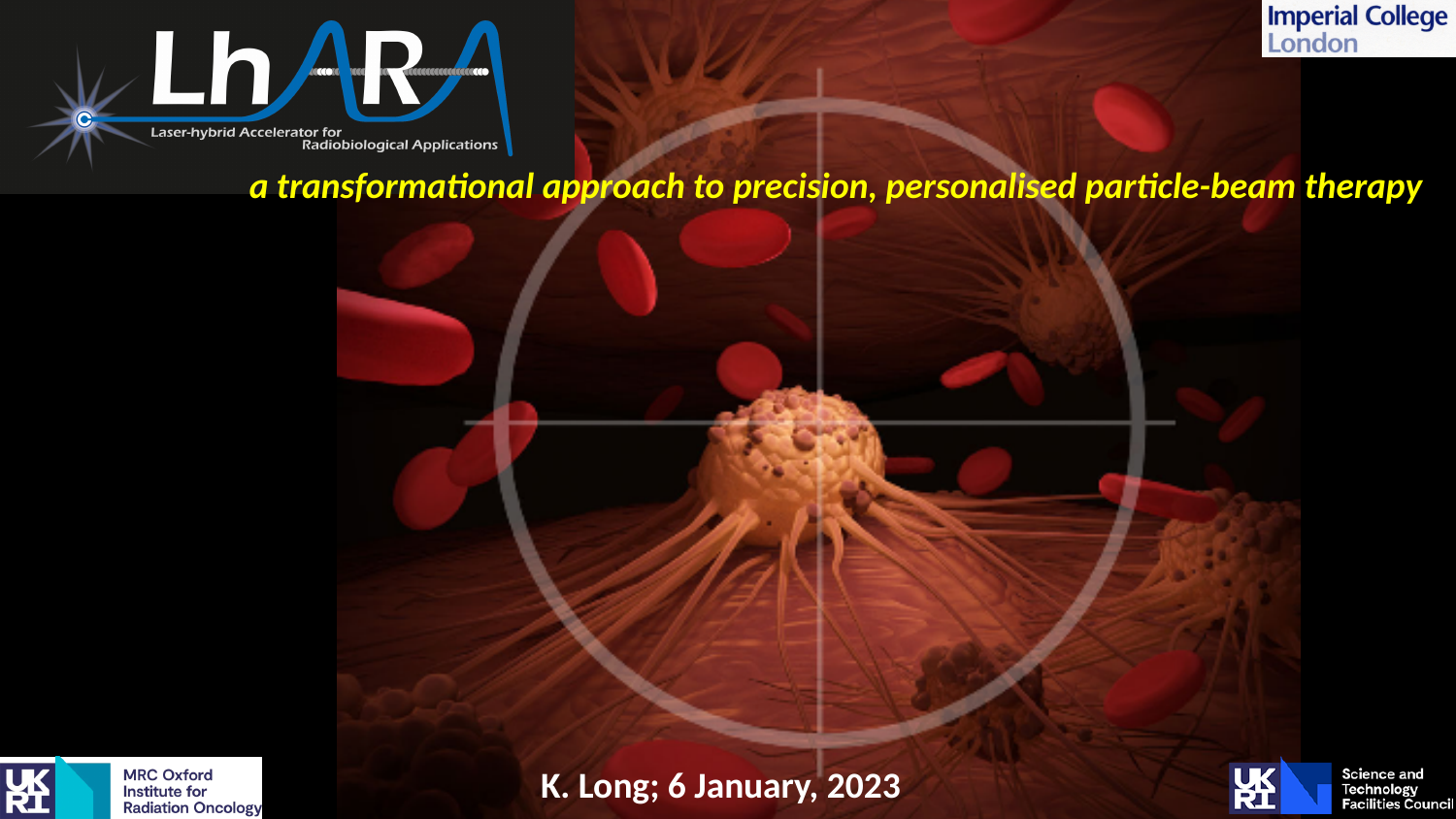

a transformational approach to precision, personalised particle-beam therapy